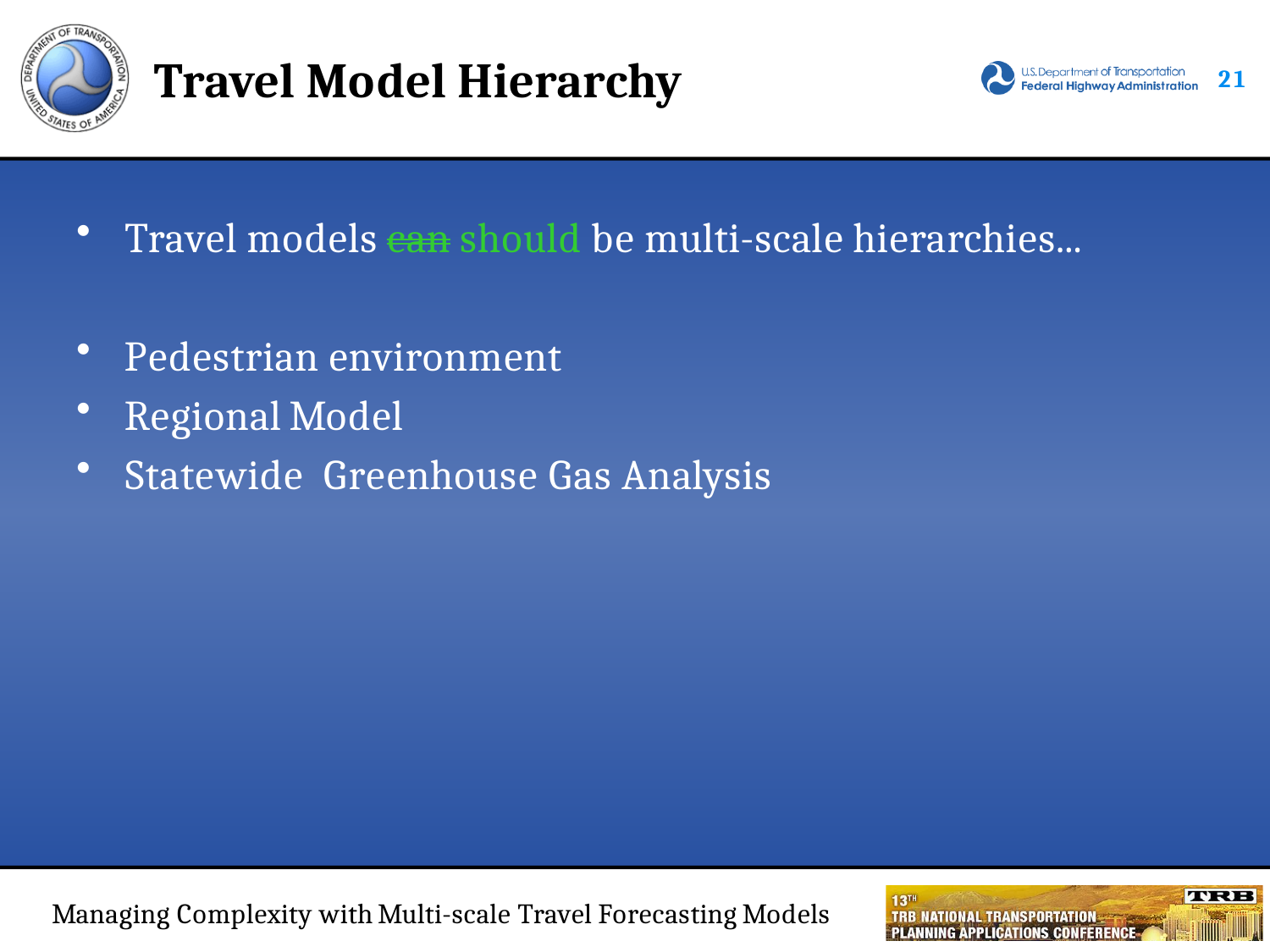

# Travel Model Hierarchy
21
Travel models can should be multi-scale hierarchies...

Pedestrian environment
Regional Model
Statewide  Greenhouse Gas Analysis